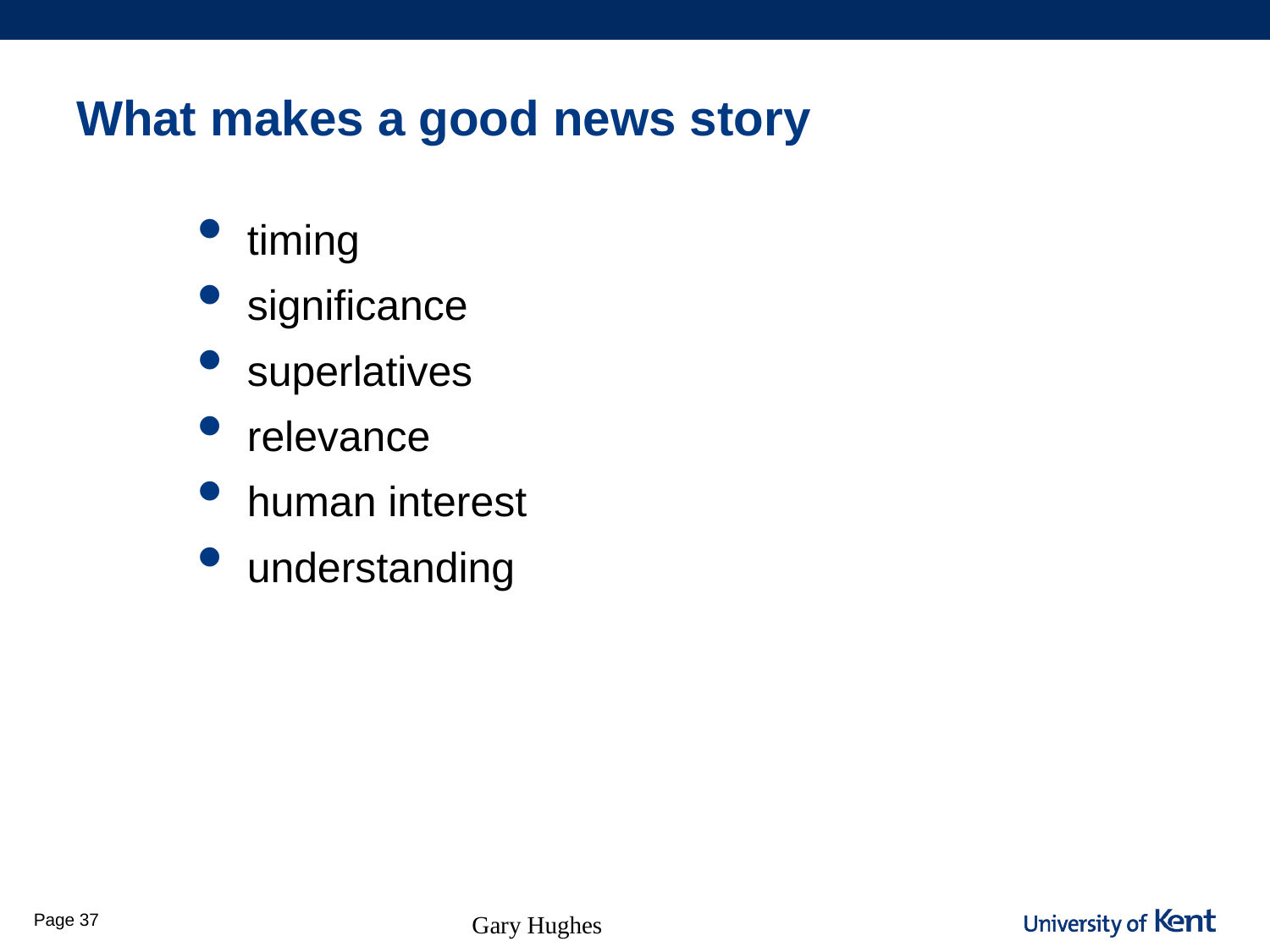

# What makes a good news story
timing
significance
superlatives
relevance
human interest
understanding
Page 37
Gary Hughes